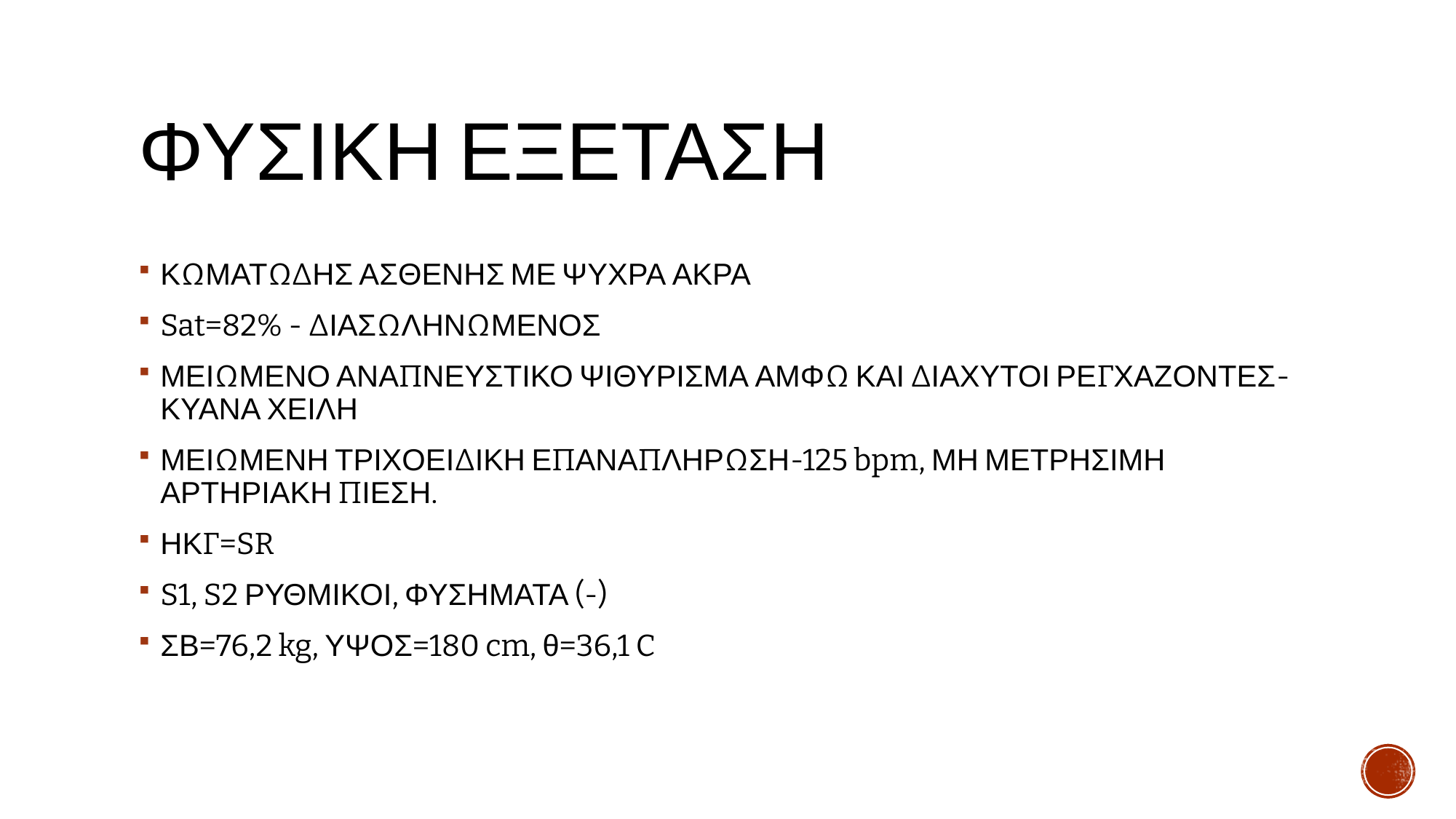

# ΦΥΣΙΚΗ ΕΞΕΤΑΣΗ
ΚΩΜΑΤΩΔΗΣ ΑΣΘΕΝΗΣ ΜΕ ΨΥΧΡΑ ΑΚΡΑ
Sat=82% - ΔΙΑΣΩΛΗΝΩΜΕΝΟΣ
ΜΕΙΩΜΕΝΟ ΑΝΑΠΝΕΥΣΤΙΚΟ ΨΙΘΥΡΙΣΜΑ ΑΜΦΩ ΚΑΙ ΔΙΑΧΥΤΟΙ ΡΕΓΧΑΖΟΝΤΕΣ-ΚΥΑΝΑ ΧΕΙΛΗ
ΜΕΙΩΜΕΝΗ ΤΡΙΧΟΕΙΔΙΚΗ ΕΠΑΝΑΠΛΗΡΩΣΗ-125 bpm, ΜΗ ΜΕΤΡΗΣΙΜΗ ΑΡΤΗΡΙΑΚΗ ΠΙΕΣΗ.
ΗΚΓ=SR
S1, S2 ΡΥΘΜΙΚΟΙ, ΦΥΣΗΜΑΤΑ (-)
ΣΒ=76,2 kg, ΥΨΟΣ=180 cm, θ=36,1 C